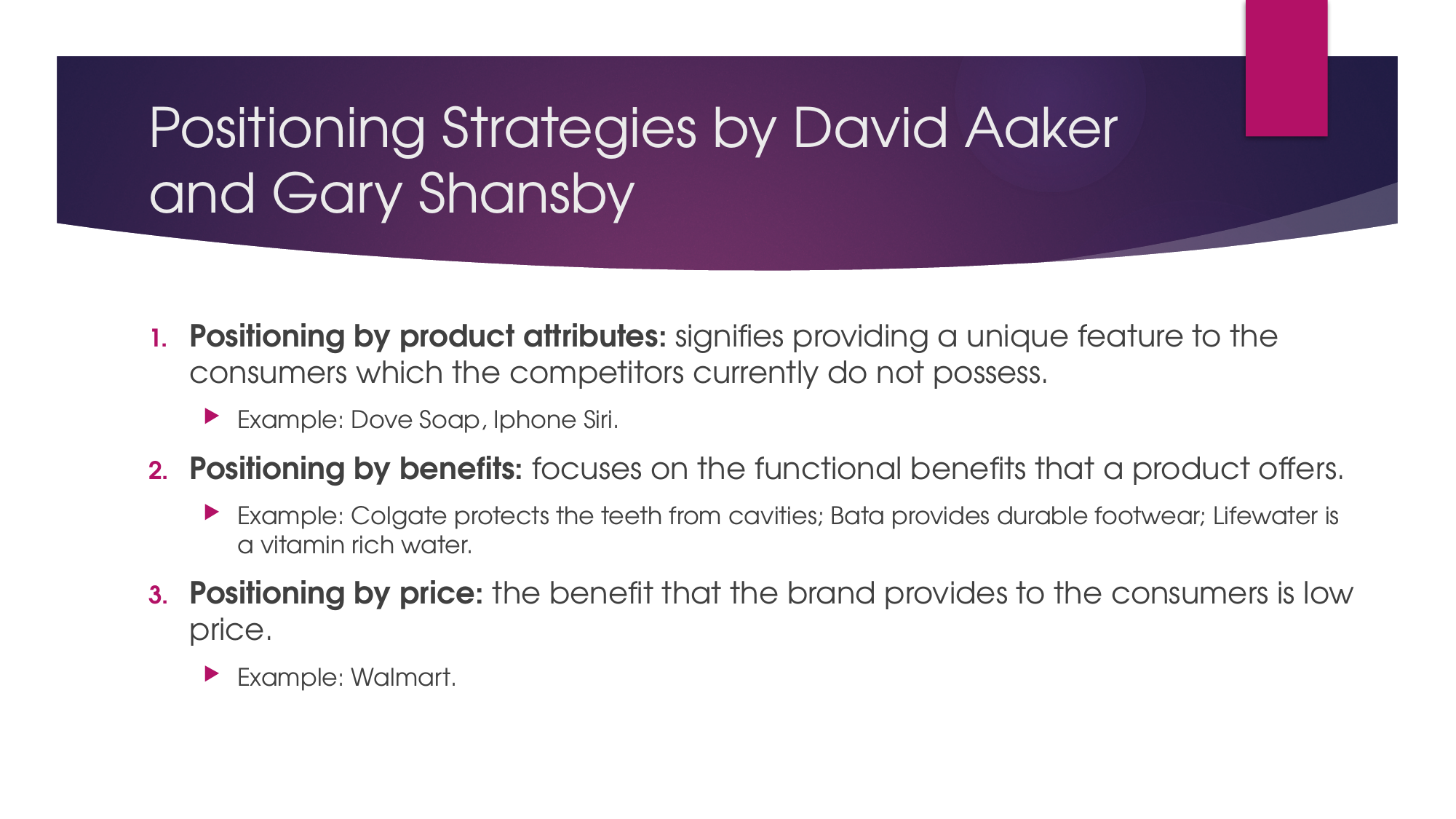

# Positioning Strategies by David Aaker and Gary Shansby
Positioning by product attributes: signifies providing a unique feature to the consumers which the competitors currently do not possess.
Example: Dove Soap, Iphone Siri.
Positioning by benefits: focuses on the functional benefits that a product offers.
Example: Colgate protects the teeth from cavities; Bata provides durable footwear; Lifewater is a vitamin rich water.
Positioning by price: the benefit that the brand provides to the consumers is low price.
Example: Walmart.